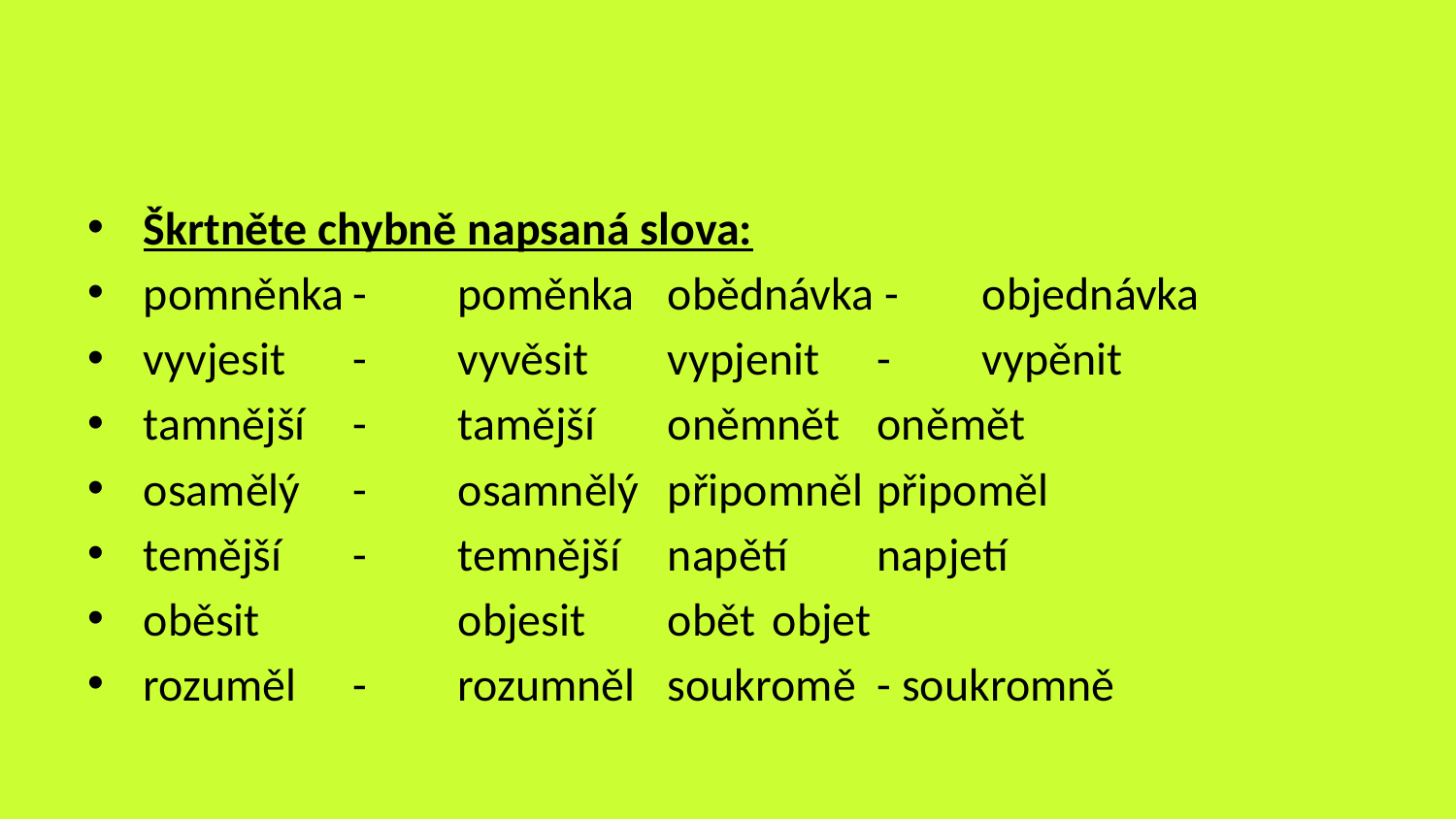

#
Škrtněte chybně napsaná slova:
pomněnka	- 	poměnka	obědnávka - 	objednávka
vyvjesit	-    	vyvěsit		vypjenit	- 	vypěnit
tamnější	-    	tamější		oněmnět	oněmět
osamělý	-   	osamnělý	připomněl	připoměl
temější 	-   	temnější	napětí		napjetí
oběsit	    	objesit		obět		objet
rozuměl	-   	rozumněl	soukromě	- soukromně